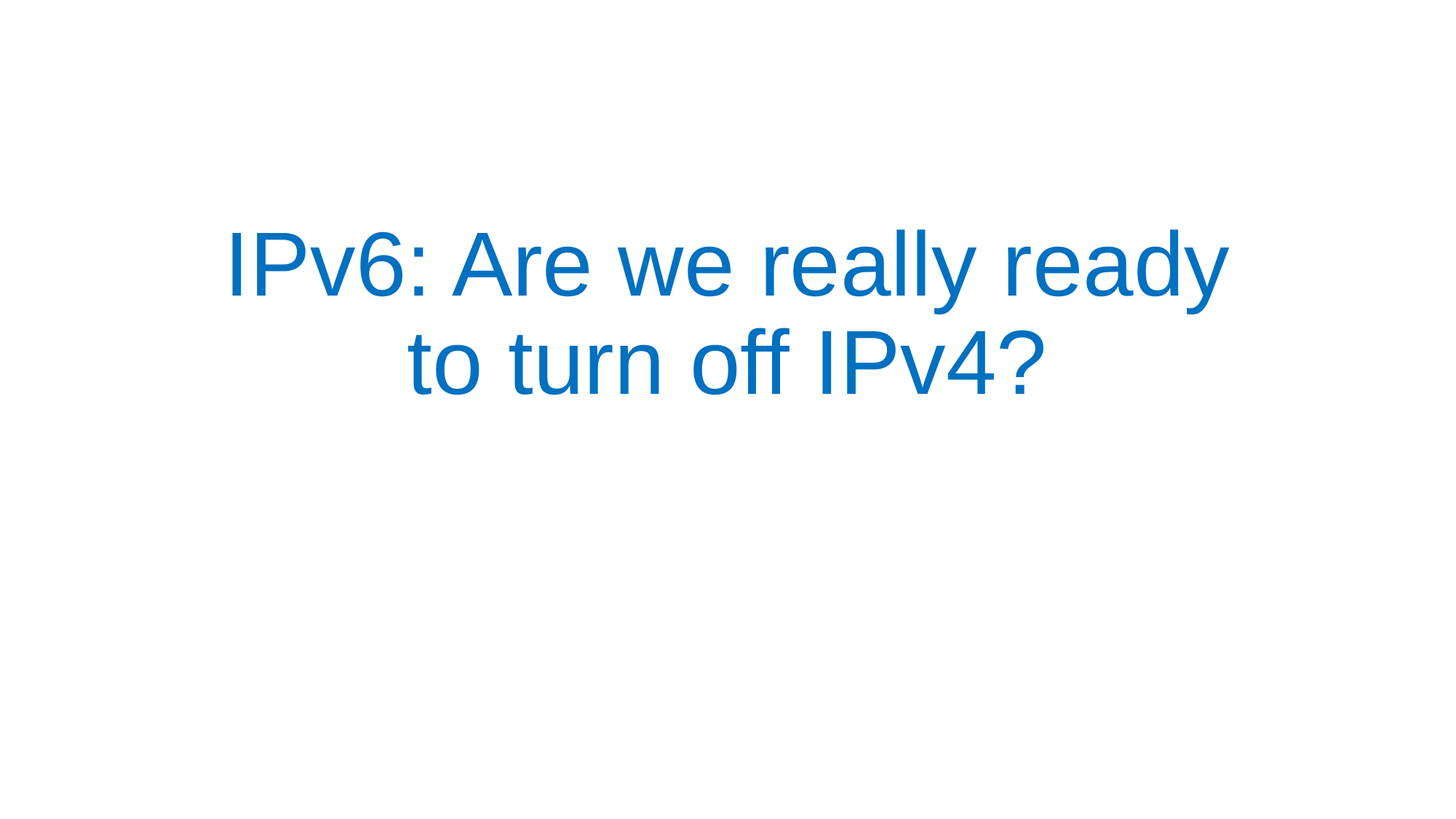

# IPv6: Are we really ready to turn off IPv4?